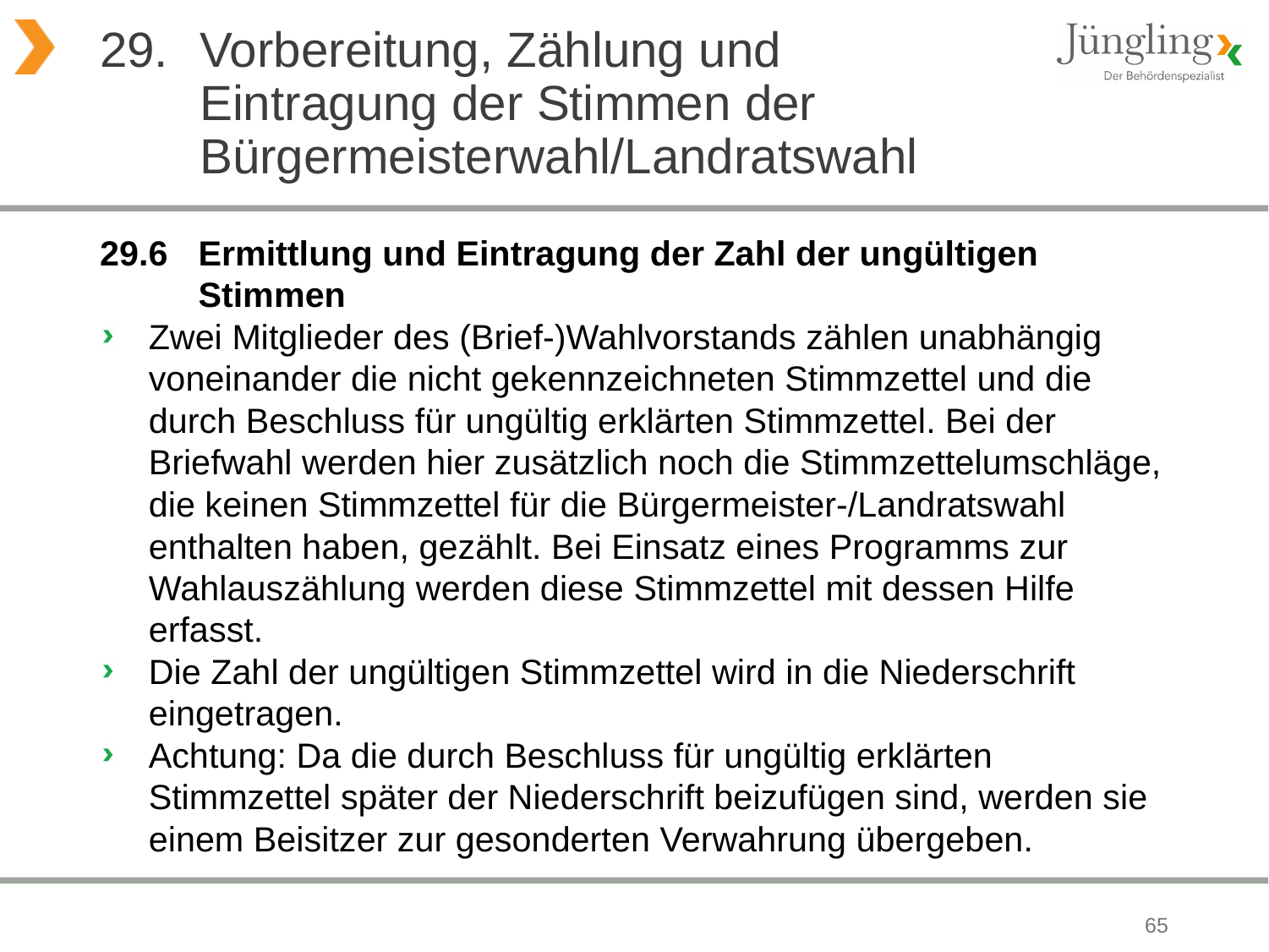

# 29. 	Vorbereitung, Zählung und Eintragung der Stimmen der Bürgermeisterwahl/Landratswahl
29.6  	Ermittlung und Eintragung der Zahl der ungültigen Stimmen
Zwei Mitglieder des (Brief-)Wahlvorstands zählen unabhängig voneinander die nicht gekennzeichneten Stimmzettel und die durch Beschluss für ungültig erklärten Stimmzettel. Bei der Briefwahl werden hier zusätzlich noch die Stimmzettelumschläge, die keinen Stimmzettel für die Bürgermeister-/Landratswahl enthalten haben, gezählt. Bei Einsatz eines Programms zur Wahlauszählung werden diese Stimmzettel mit dessen Hilfe erfasst.
Die Zahl der ungültigen Stimmzettel wird in die Niederschrift eingetragen.
Achtung: Da die durch Beschluss für ungültig erklärten Stimmzettel später der Niederschrift beizufügen sind, werden sie einem Beisitzer zur gesonderten Verwahrung übergeben.

65